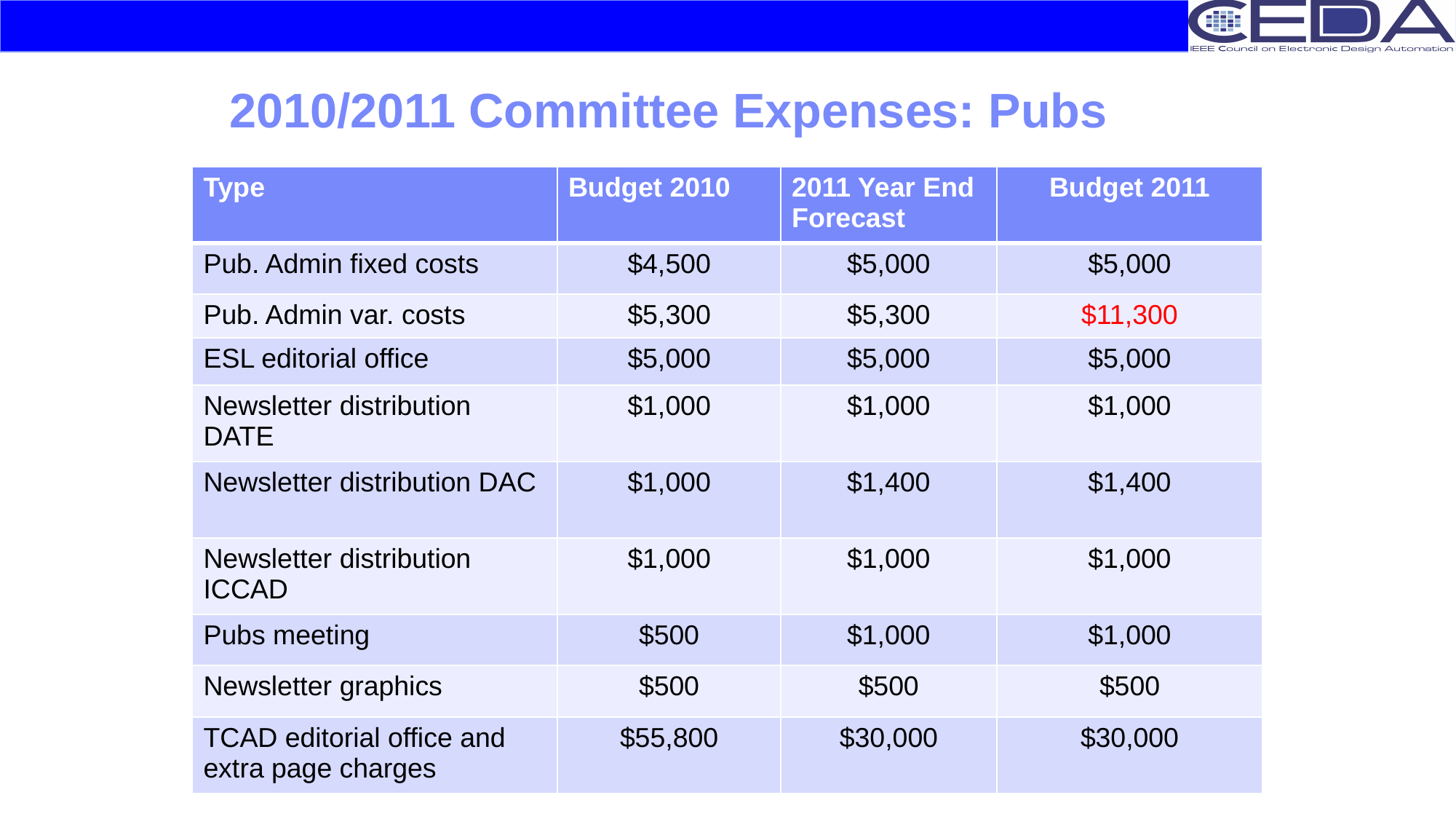

# 2010/2011 Committee Expenses: Pubs
| Type | Budget 2010 | 2011 Year End Forecast | Budget 2011 |
| --- | --- | --- | --- |
| Pub. Admin fixed costs | $4,500 | $5,000 | $5,000 |
| Pub. Admin var. costs | $5,300 | $5,300 | $11,300 |
| ESL editorial office | $5,000 | $5,000 | $5,000 |
| Newsletter distribution DATE | $1,000 | $1,000 | $1,000 |
| Newsletter distribution DAC | $1,000 | $1,400 | $1,400 |
| Newsletter distribution ICCAD | $1,000 | $1,000 | $1,000 |
| Pubs meeting | $500 | $1,000 | $1,000 |
| Newsletter graphics | $500 | $500 | $500 |
| TCAD editorial office and extra page charges | $55,800 | $30,000 | $30,000 |